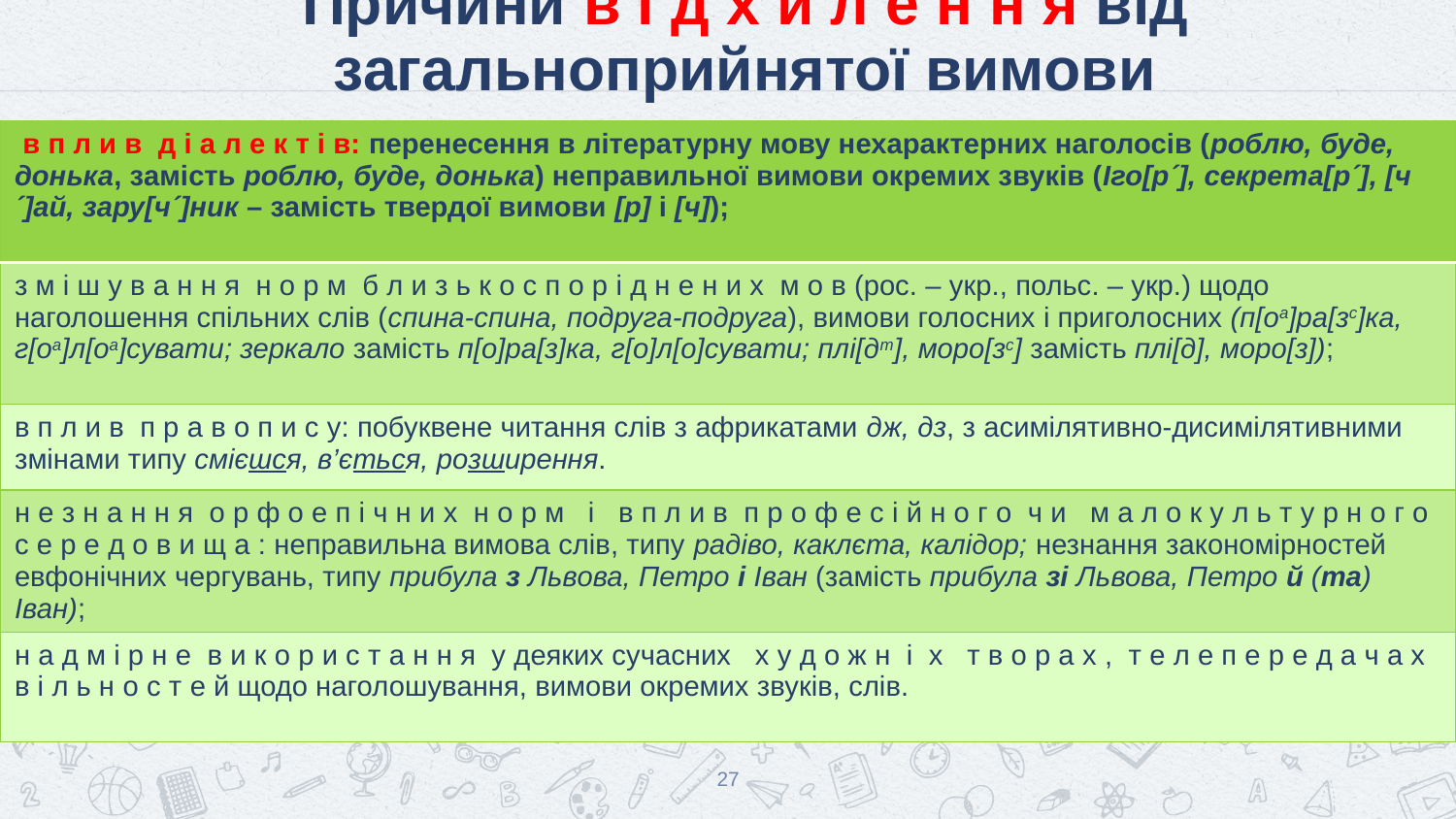

# Причини в і д х и л е н н я від загальноприйнятої вимови
| в п л и в д і а л е к т і в: перенесення в літературну мову нехарактерних наголосів (роблю, буде, донька, замість роблю, буде, донька) неправильної вимови окремих звуків (Іго[р´], секрета[р´], [ч´]ай, зару[ч´]ник – замість твердої вимови [р] і [ч]); |
| --- |
| з м і ш у в а н н я н о р м б л и з ь к о с п о р і д н е н и х м о в (рос. – укр., польс. – укр.) щодо наголошення спільних слів (спина-спина, подруга-подруга), вимови голосних і приголосних (п[оа]ра[зс]ка, г[оа]л[оа]сувати; зеркало замість п[о]ра[з]ка, г[о]л[о]сувати; плі[дт], моро[зс] замість плі[д], моро[з]); |
| в п л и в п р а в о п и с у: побуквене читання слів з африкатами дж, дз, з асимілятивно-дисимілятивними змінами типу смієшся, в’ється, розширення. |
| н е з н а н н я о р ф о е п і ч н и х н о р м і в п л и в п р о ф е с і й н о г о ч и м а л о к у л ь т у р н о г о с е р е д о в и щ а : неправильна вимова слів, типу радіво, каклєта, калідор; незнання закономірностей евфонічних чергувань, типу прибула з Львова, Петро і Іван (замість прибула зі Львова, Петро й (та) Іван); |
| н а д м і р н е в и к о р и с т а н н я у деяких сучасних х у д о ж н і х т в о р а х , т е л е п е р е д а ч а х в і л ь н о с т е й щодо наголошування, вимови окремих звуків, слів. |
27